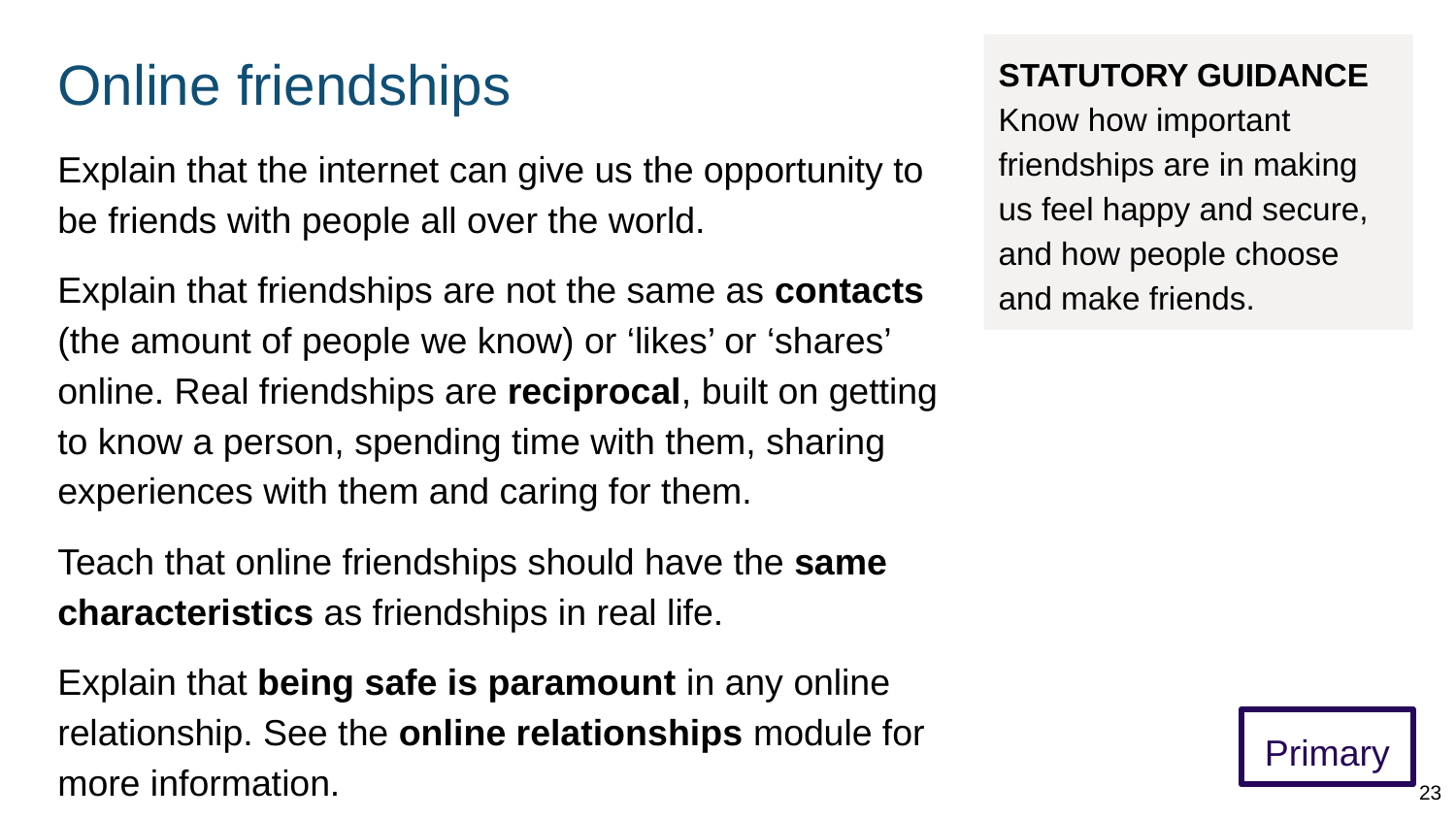

# Online friendships
STATUTORY GUIDANCE
Know how important friendships are in making us feel happy and secure, and how people choose and make friends.

Explain that the internet can give us the opportunity to be friends with people all over the world.
Explain that friendships are not the same as contacts (the amount of people we know) or ‘likes’ or ‘shares’ online. Real friendships are reciprocal, built on getting to know a person, spending time with them, sharing experiences with them and caring for them.
Teach that online friendships should have the same characteristics as friendships in real life.
Explain that being safe is paramount in any online relationship. See the online relationships module for more information.
Primary
23